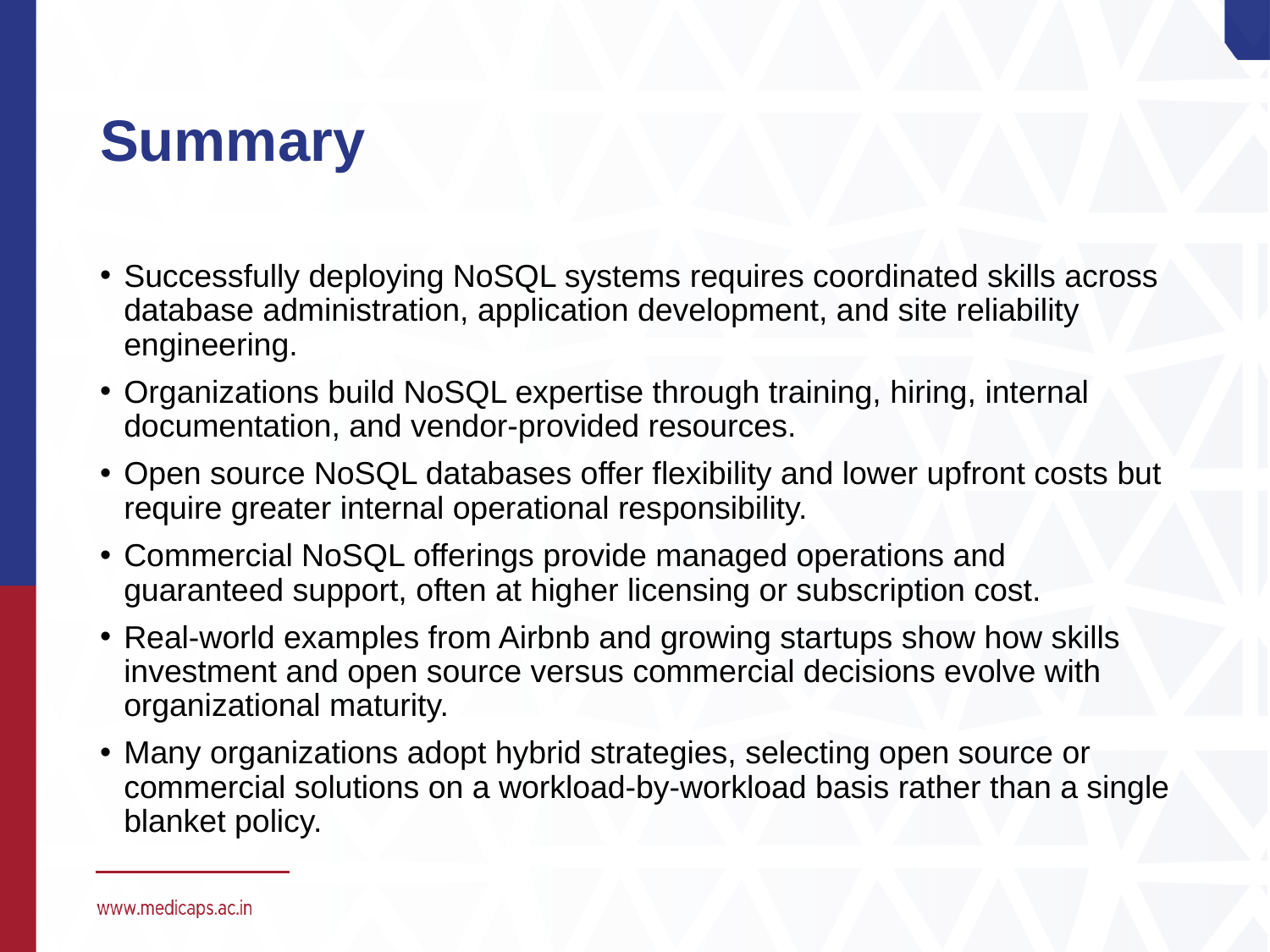

# Summary
Successfully deploying NoSQL systems requires coordinated skills across database administration, application development, and site reliability engineering.
Organizations build NoSQL expertise through training, hiring, internal documentation, and vendor-provided resources.
Open source NoSQL databases offer flexibility and lower upfront costs but require greater internal operational responsibility.
Commercial NoSQL offerings provide managed operations and guaranteed support, often at higher licensing or subscription cost.
Real-world examples from Airbnb and growing startups show how skills investment and open source versus commercial decisions evolve with organizational maturity.
Many organizations adopt hybrid strategies, selecting open source or commercial solutions on a workload-by-workload basis rather than a single blanket policy.